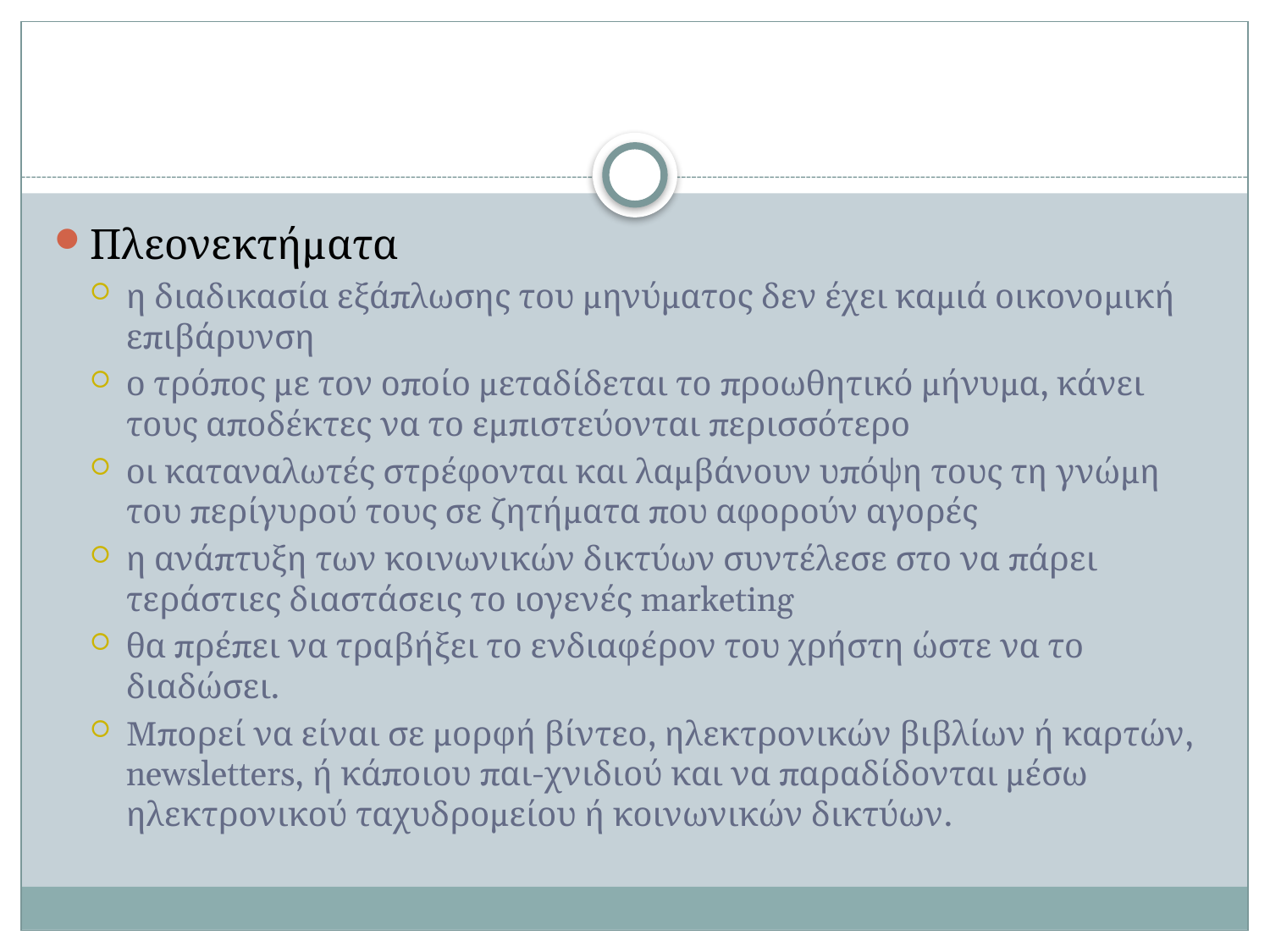

#
Πλεονεκτήματα
η διαδικασία εξάπλωσης του μηνύματος δεν έχει καμιά οικονομική επιβάρυνση
ο τρόπος με τον οποίο μεταδίδεται το προωθητικό μήνυμα, κάνει τους αποδέκτες να το εμπιστεύονται περισσότερο
οι καταναλωτές στρέφονται και λαμβάνουν υπόψη τους τη γνώμη του περίγυρού τους σε ζητήματα που αφορούν αγορές
η ανάπτυξη των κοινωνικών δικτύων συντέλεσε στο να πάρει τεράστιες διαστάσεις το ιογενές marketing
θα πρέπει να τραβήξει το ενδιαφέρον του χρήστη ώστε να το διαδώσει.
Μπορεί να είναι σε μορφή βίντεο, ηλεκτρονικών βιβλίων ή καρτών, newsletters, ή κάποιου παι-χνιδιού και να παραδίδονται μέσω ηλεκτρονικού ταχυδρομείου ή κοινωνικών δικτύων.